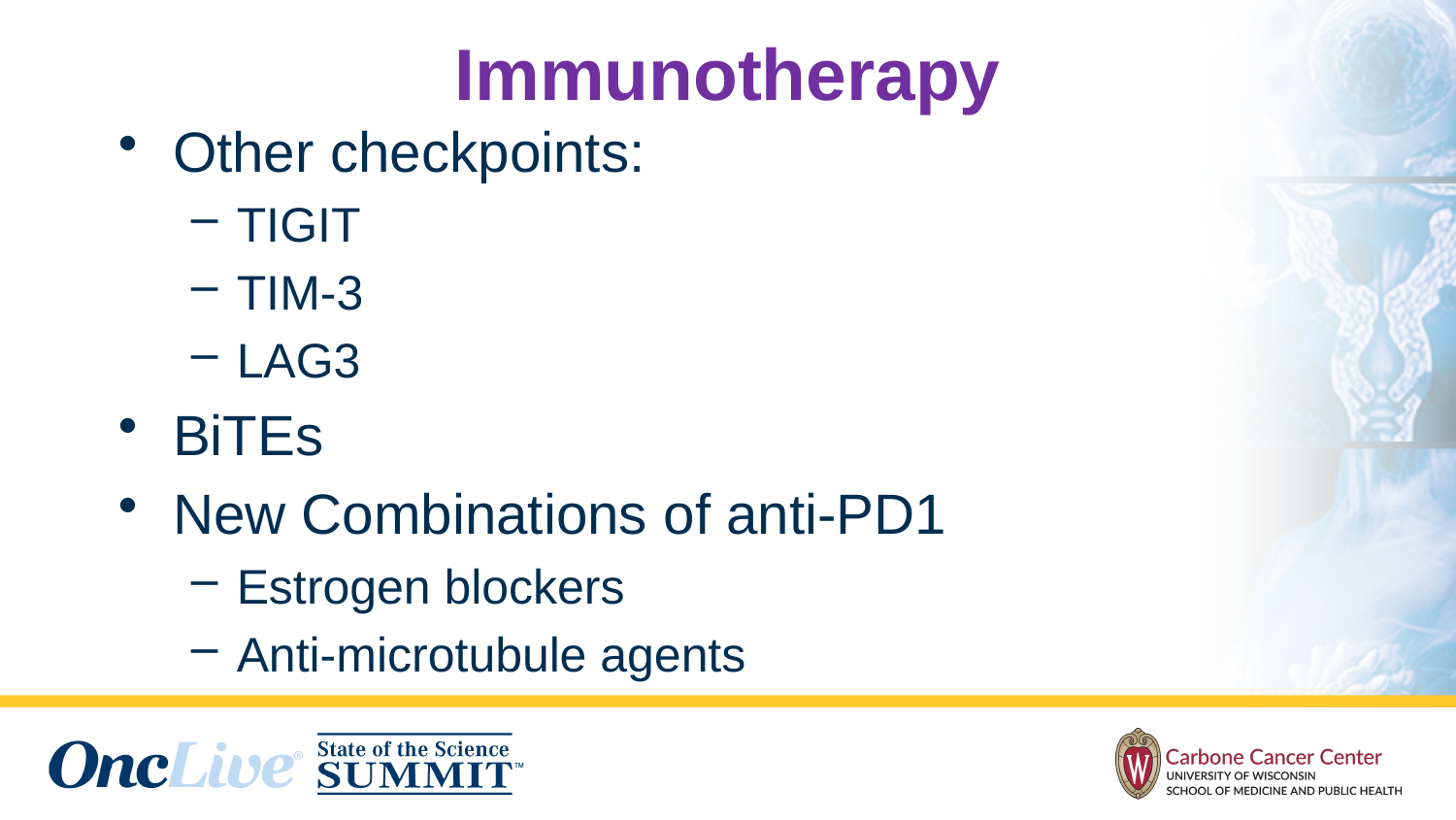

# Immunotherapy
Other checkpoints:
TIGIT
TIM-3
LAG3
BiTEs
New Combinations of anti-PD1
Estrogen blockers
Anti-microtubule agents